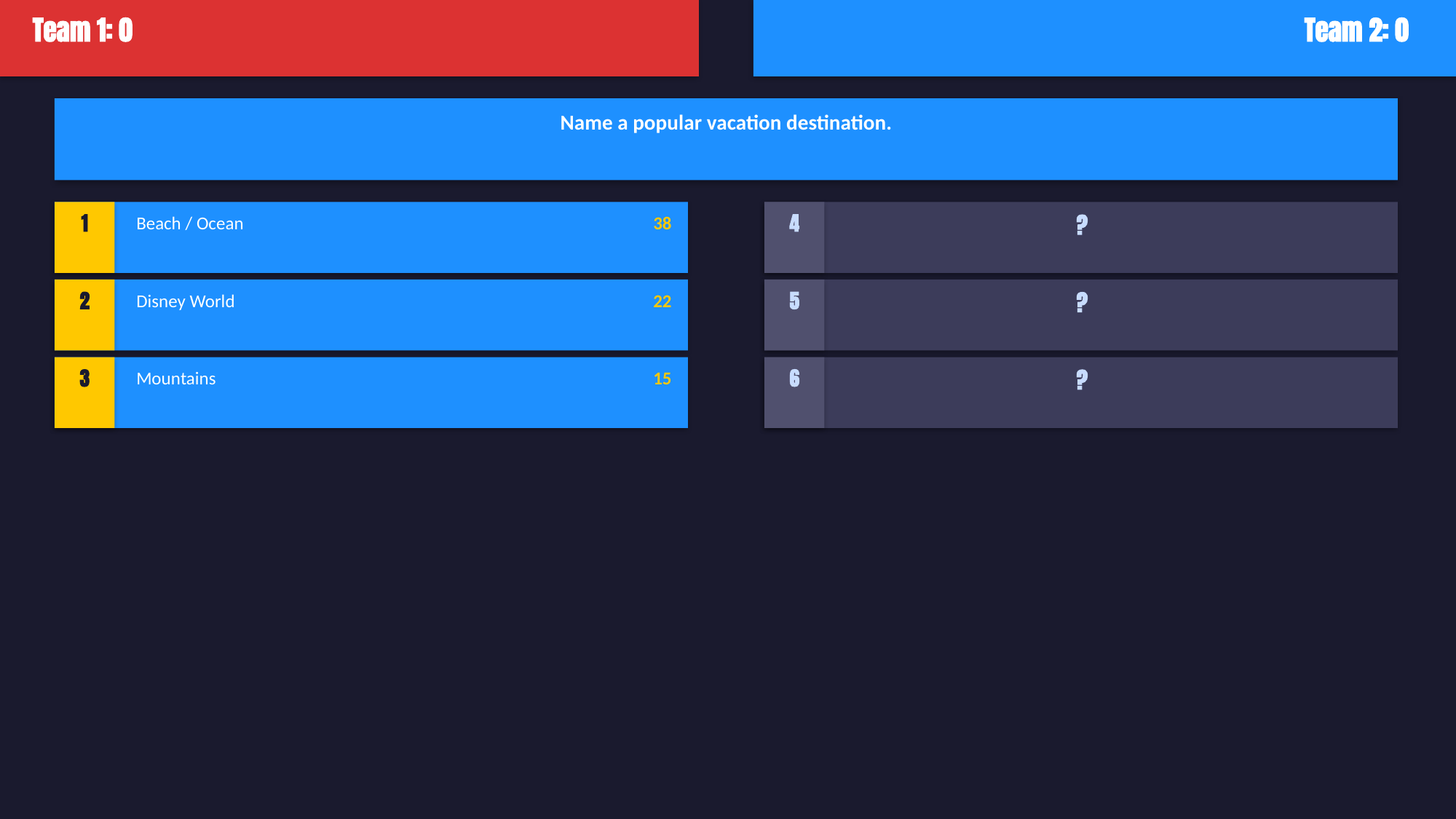

Team 1: 0
Team 2: 0

Name a popular vacation destination.

1
Beach / Ocean
38
4
?

2
Disney World
22
5
?

3
Mountains
15
6
?